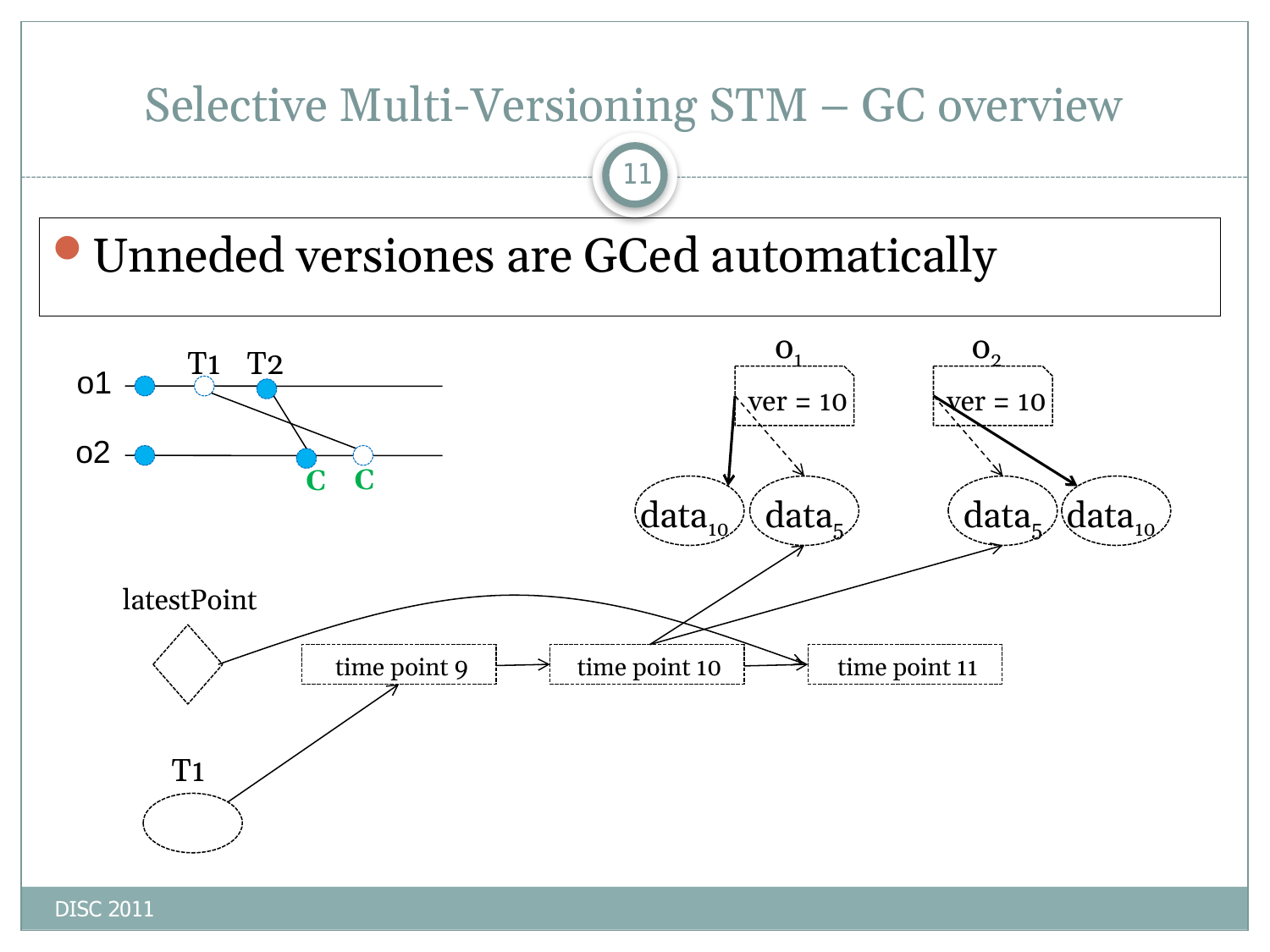

# Selective Multi-Versioning STM – GC overview
11
Unneded versiones are GCed automatically
o1
o2
T1
T2
o1

ver = 10
ver = 10

o2

C
C

data10
data5
data5
data10
latestPoint

time point 9

time point 10

time point 11
T1

DISC 2011